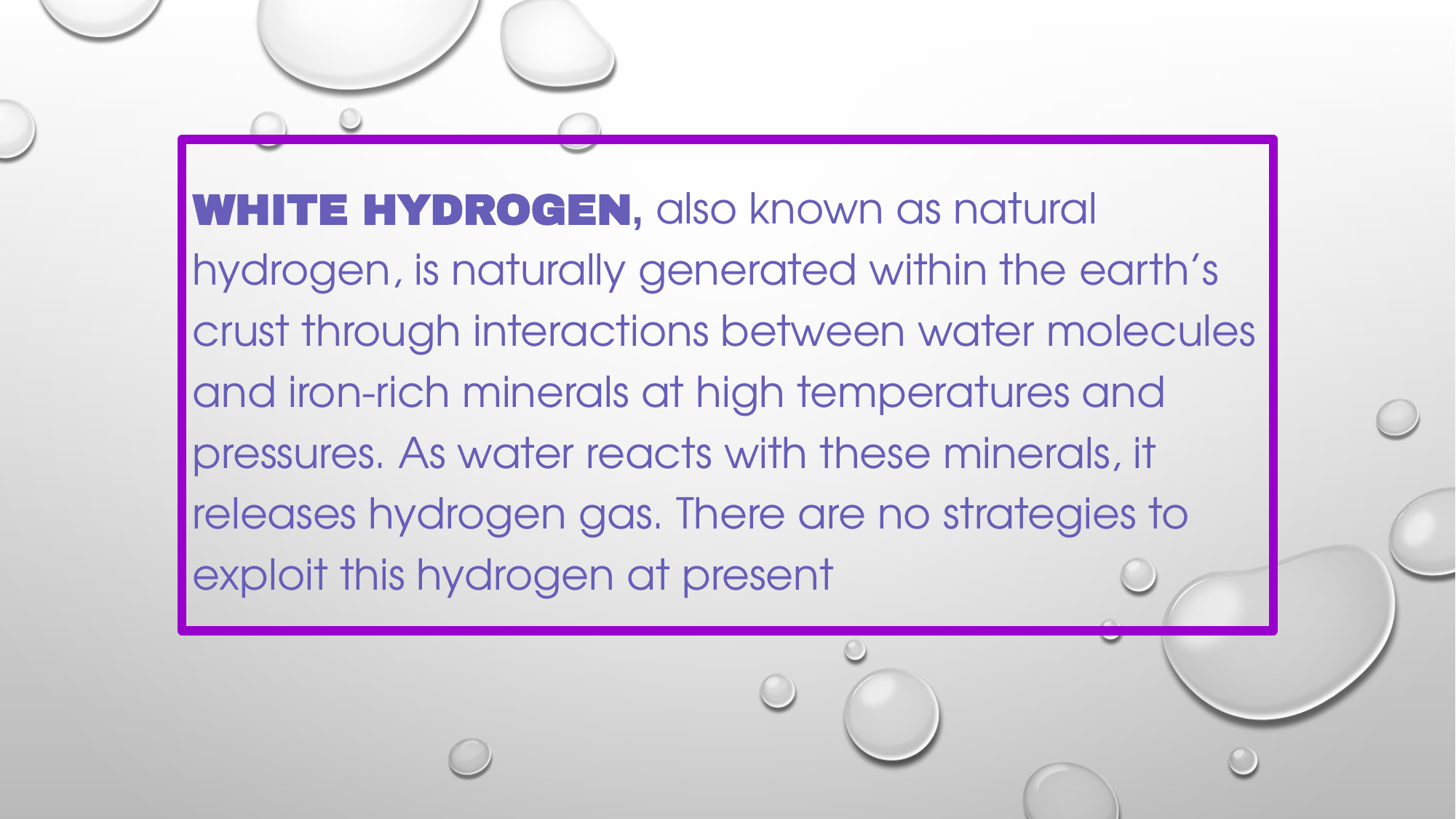

#
White hydrogen, also known as natural hydrogen, is naturally generated within the earth’s crust through interactions between water molecules and iron-rich minerals at high temperatures and pressures. As water reacts with these minerals, it releases hydrogen gas. There are no strategies to exploit this hydrogen at present